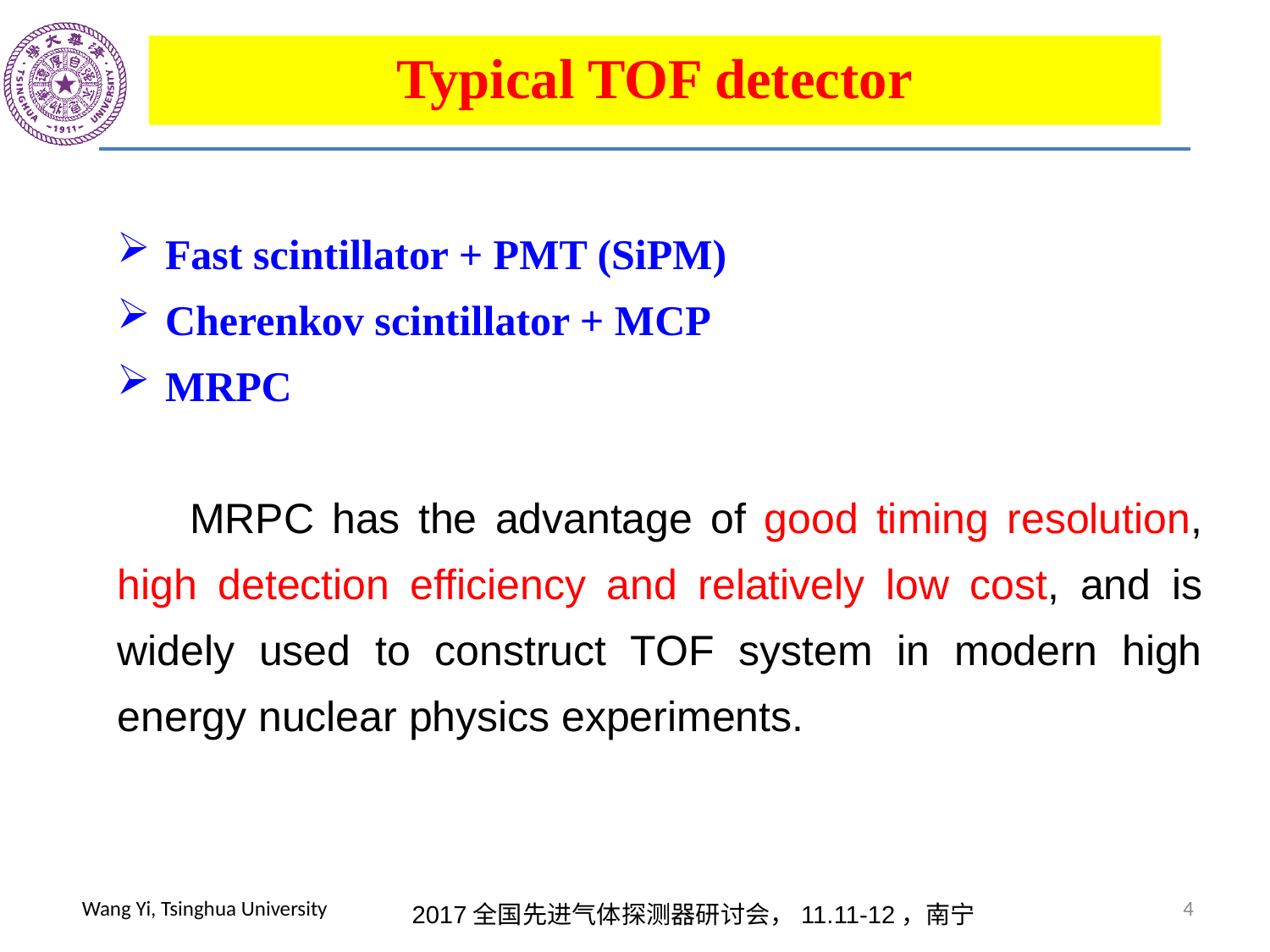

Typical TOF detector
Fast scintillator + PMT (SiPM)
Cherenkov scintillator + MCP
MRPC

    MRPC has the advantage of good timing resolution, high detection efficiency and relatively low cost, and is widely used to construct TOF system in modern high energy nuclear physics experiments.
4